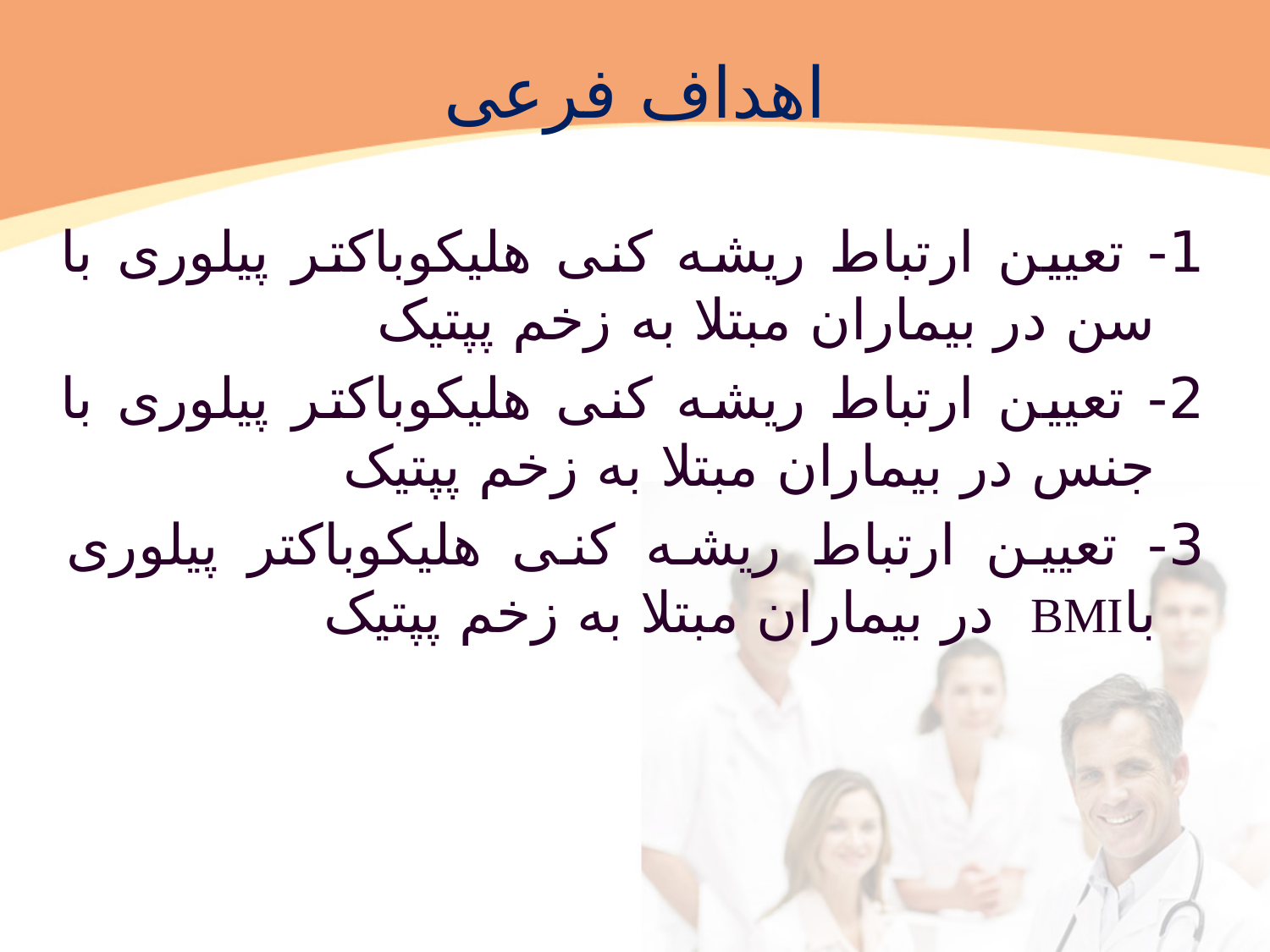

# اهداف فرعی
1- تعیین ارتباط ریشه کنی هلیکوباکتر پیلوری با سن در بیماران مبتلا به زخم پپتیک
2- تعیین ارتباط ریشه کنی هلیکوباکتر پیلوری با جنس در بیماران مبتلا به زخم پپتیک
3- تعیین ارتباط ریشه کنی هلیکوباکتر پیلوری باBMI  در بیماران مبتلا به زخم پپتیک